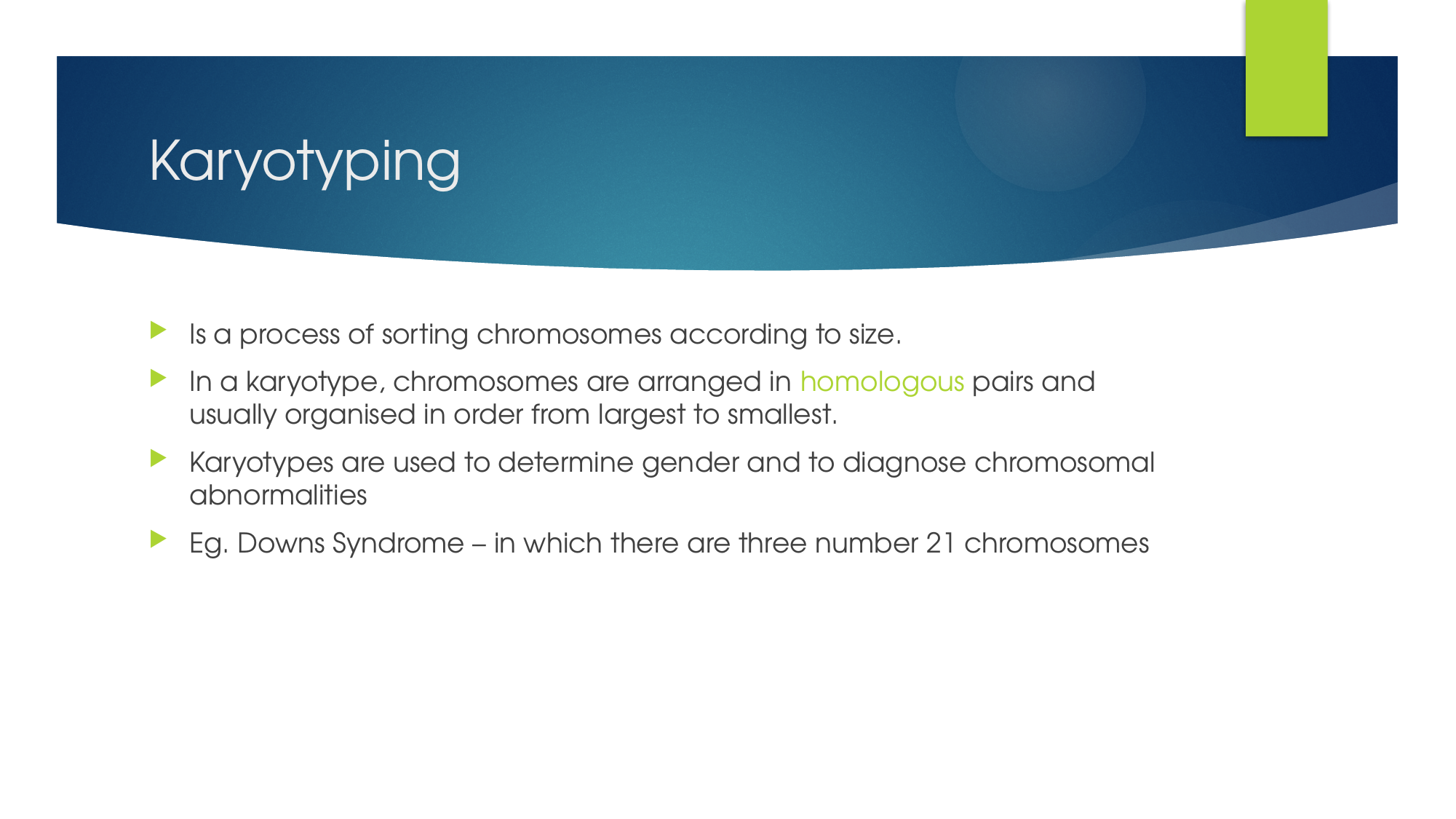

# Karyotyping
Is a process of sorting chromosomes according to size.
In a karyotype, chromosomes are arranged in homologous pairs and usually organised in order from largest to smallest.
Karyotypes are used to determine gender and to diagnose chromosomal abnormalities
Eg. Downs Syndrome – in which there are three number 21 chromosomes